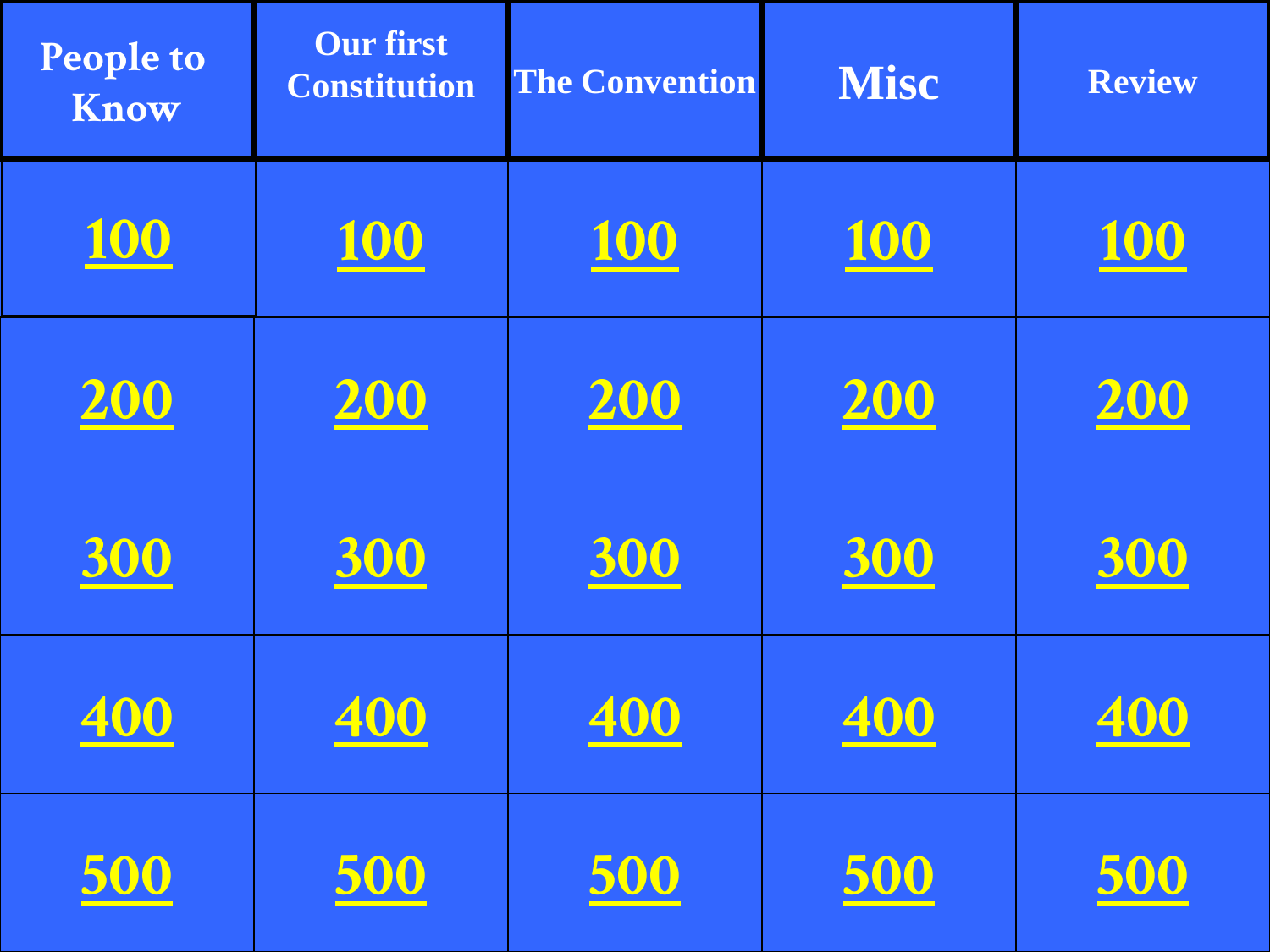

People to
Know
Our first
Constitution

The Convention
Misc
Review
100
100
100
100
100
200
200
200
200
200
300
300
300
300
300
400
400
400
400
400
500
500
500
500
500